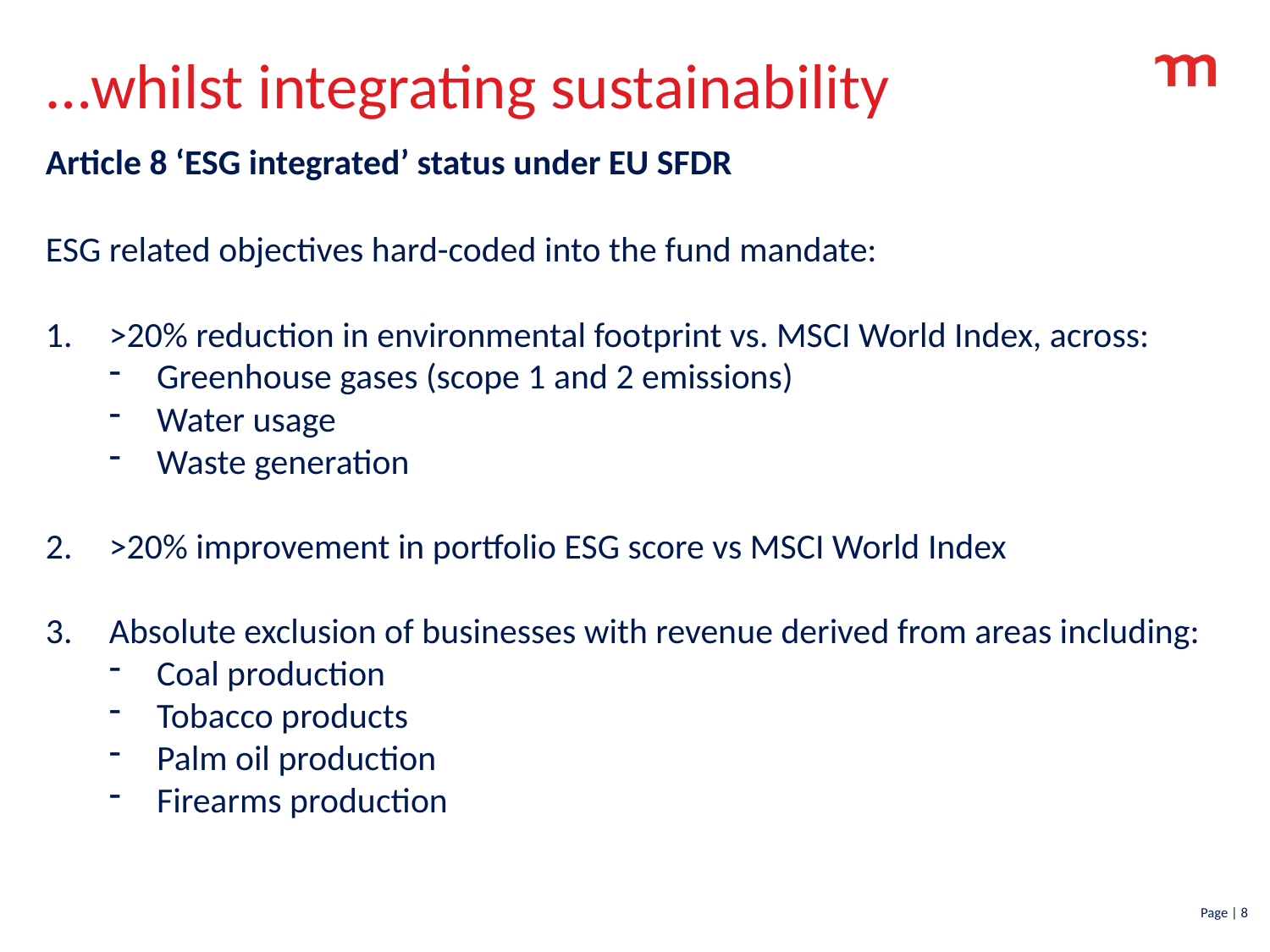

…whilst integrating sustainability
Article 8 ‘ESG integrated’ status under EU SFDR
ESG related objectives hard-coded into the fund mandate:

>20% reduction in environmental footprint vs. MSCI World Index, across:
Greenhouse gases (scope 1 and 2 emissions)
Water usage
Waste generation

>20% improvement in portfolio ESG score vs MSCI World Index

Absolute exclusion of businesses with revenue derived from areas including:
Coal production
Tobacco products
Palm oil production
Firearms production